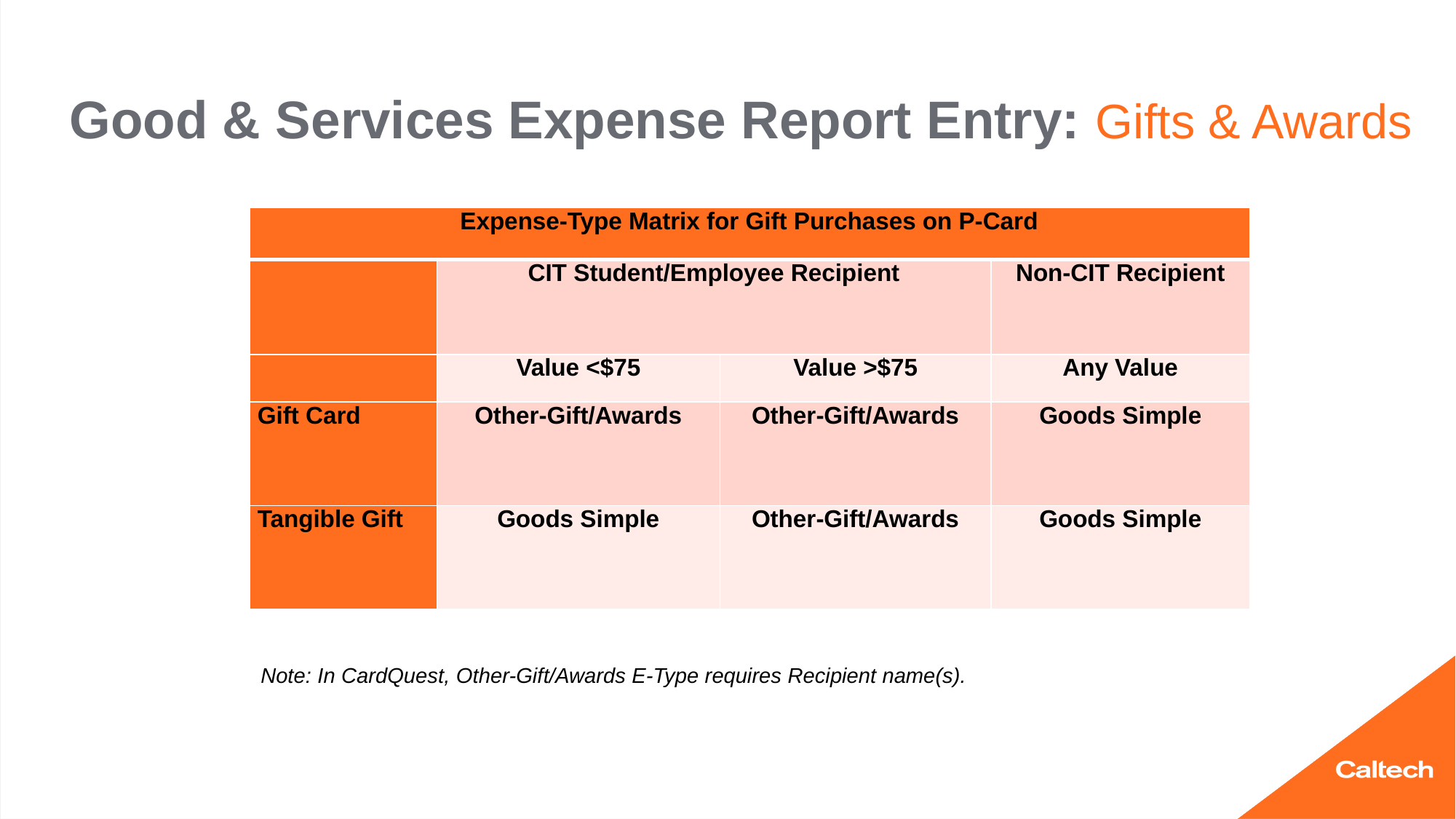

Good & Services Expense Report Entry: Gifts & Awards

| Expense-Type Matrix for Gift Purchases on P-Card |  |  |  |
| --- | --- | --- | --- |
|  | CIT Student/Employee Recipient |  | Non-CIT Recipient |
|  | Value <$75 | Value >$75 | Any Value |
| Gift Card | Other-Gift/Awards | Other-Gift/Awards | Goods Simple |
| Tangible Gift | Goods Simple | Other-Gift/Awards | Goods Simple |
Note: In CardQuest, Other-Gift/Awards E-Type requires Recipient name(s).